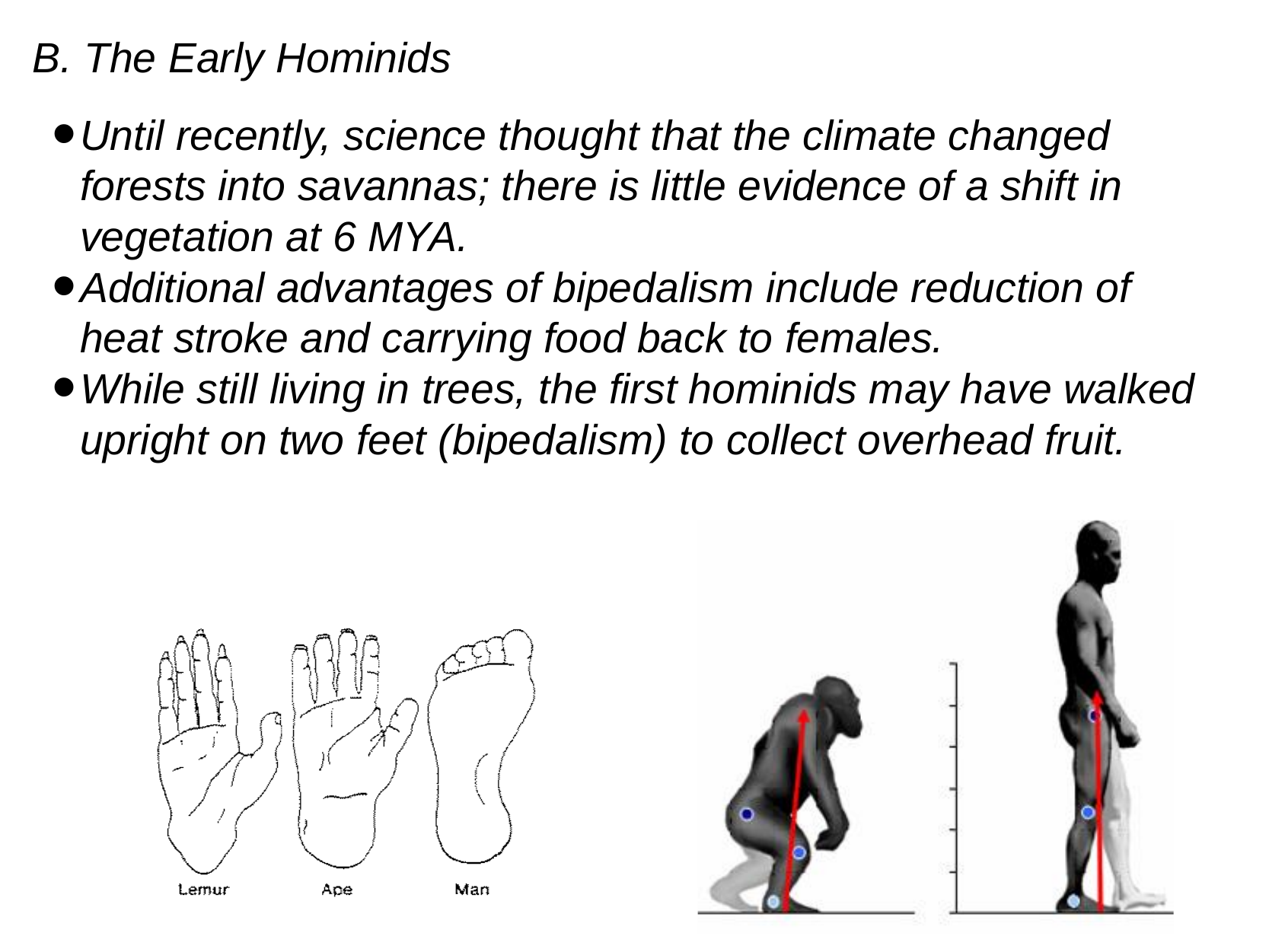

B. The Early Hominids

Until recently, science thought that the climate changed forests into savannas; there is little evidence of a shift in vegetation at 6 MYA.
Additional advantages of bipedalism include reduction of heat stroke and carrying food back to females.
While still living in trees, the first hominids may have walked upright on two feet (bipedalism) to collect overhead fruit.